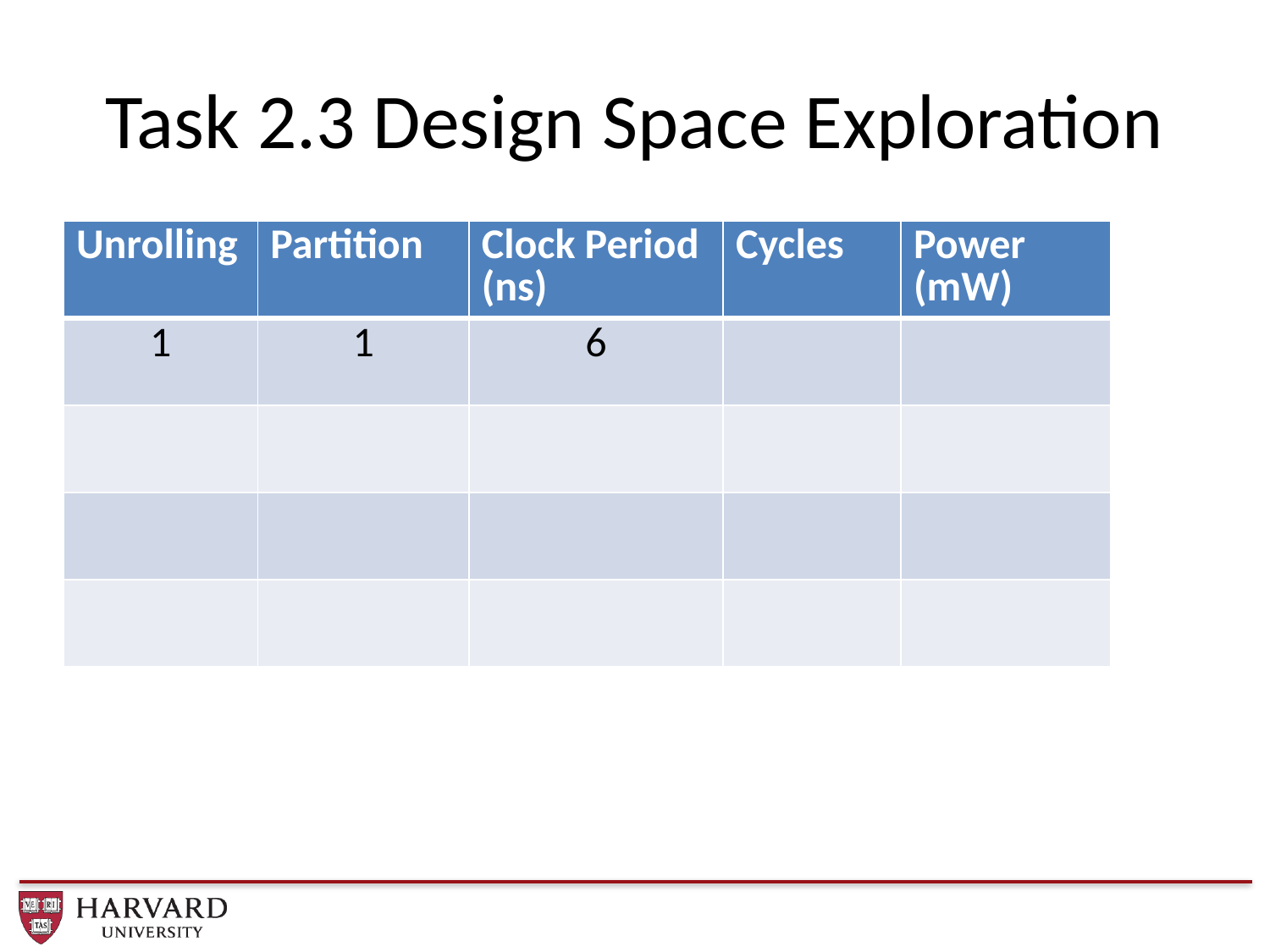

# Task 2.3 Design Space Exploration
| Unrolling | Partition | Clock Period (ns) | Cycles | Power (mW) |
| --- | --- | --- | --- | --- |
| 1 | 1 | 6 |  |  |
|  |  |  |  |  |
|  |  |  |  |  |
|  |  |  |  |  |